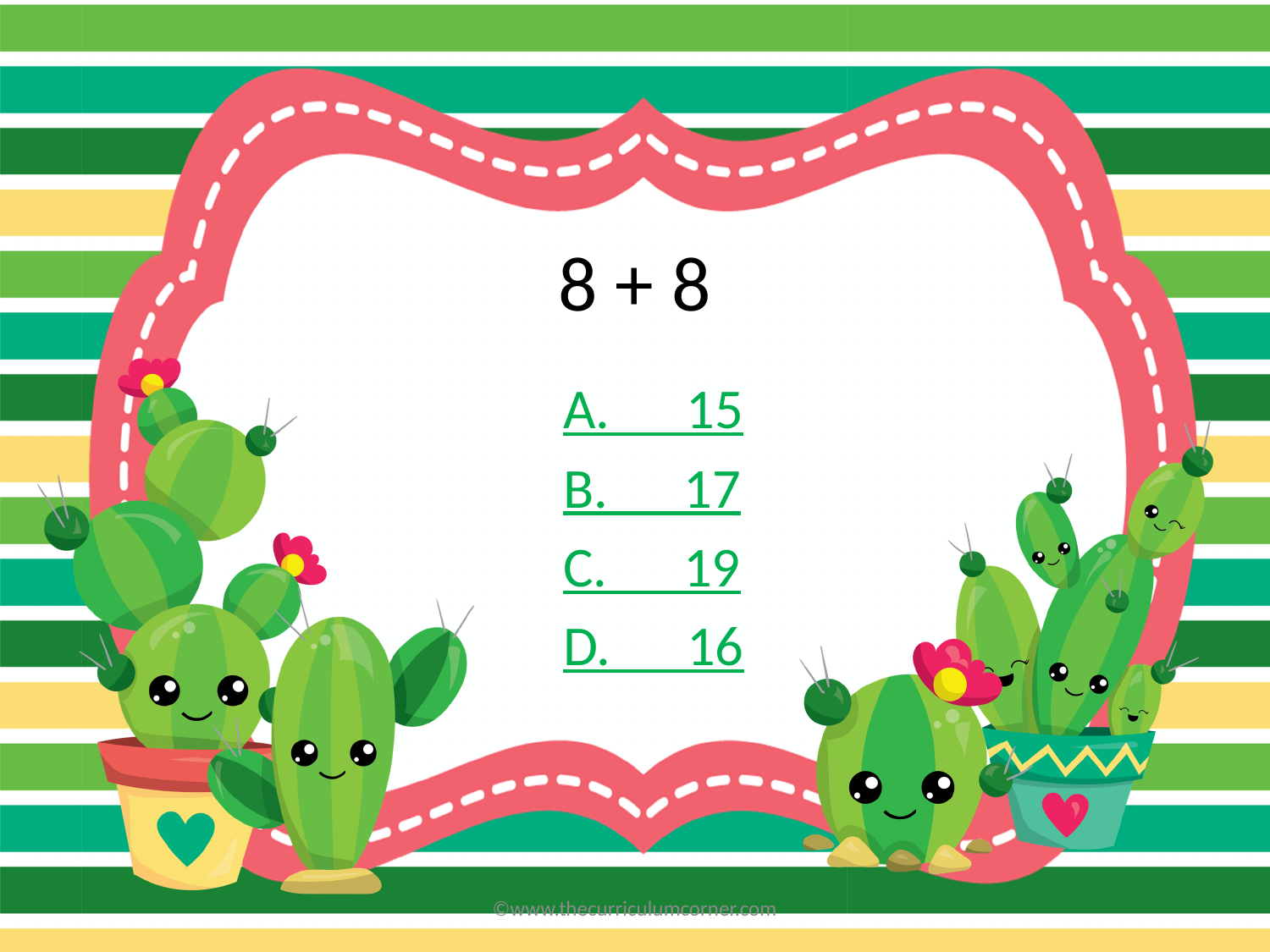

# 8 + 8
A.      15
B.      17
C.      19
D.      16
©www.thecurriculumcorner.com